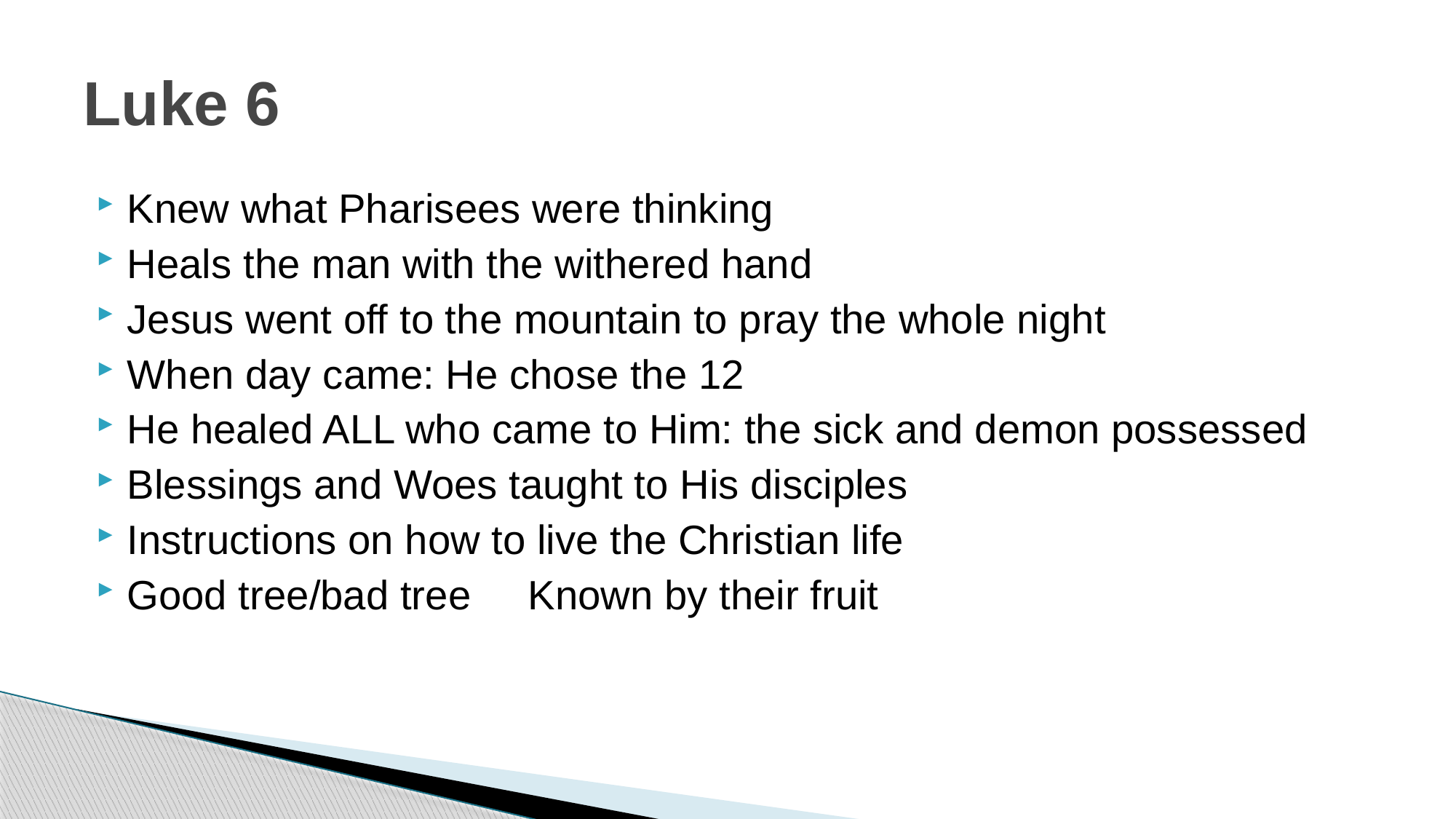

# Luke 6
Knew what Pharisees were thinking
Heals the man with the withered hand
Jesus went off to the mountain to pray the whole night
When day came: He chose the 12
He healed ALL who came to Him: the sick and demon possessed
Blessings and Woes taught to His disciples
Instructions on how to live the Christian life
Good tree/bad tree     Known by their fruit